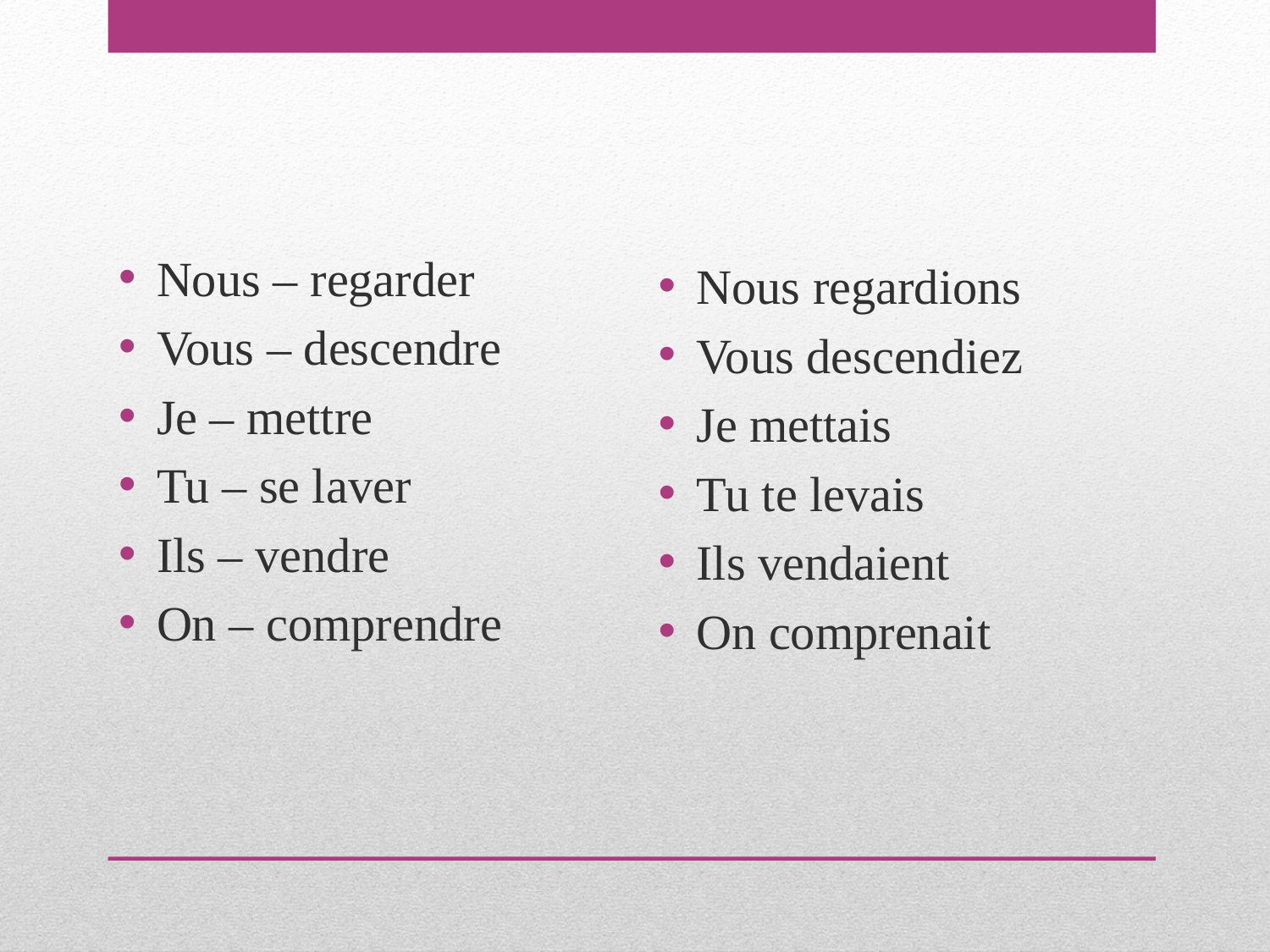

Nous – regarder
Vous – descendre
Je – mettre
Tu – se laver
Ils – vendre
On – comprendre
Nous regardions
Vous descendiez
Je mettais
Tu te levais
Ils vendaient
On comprenait